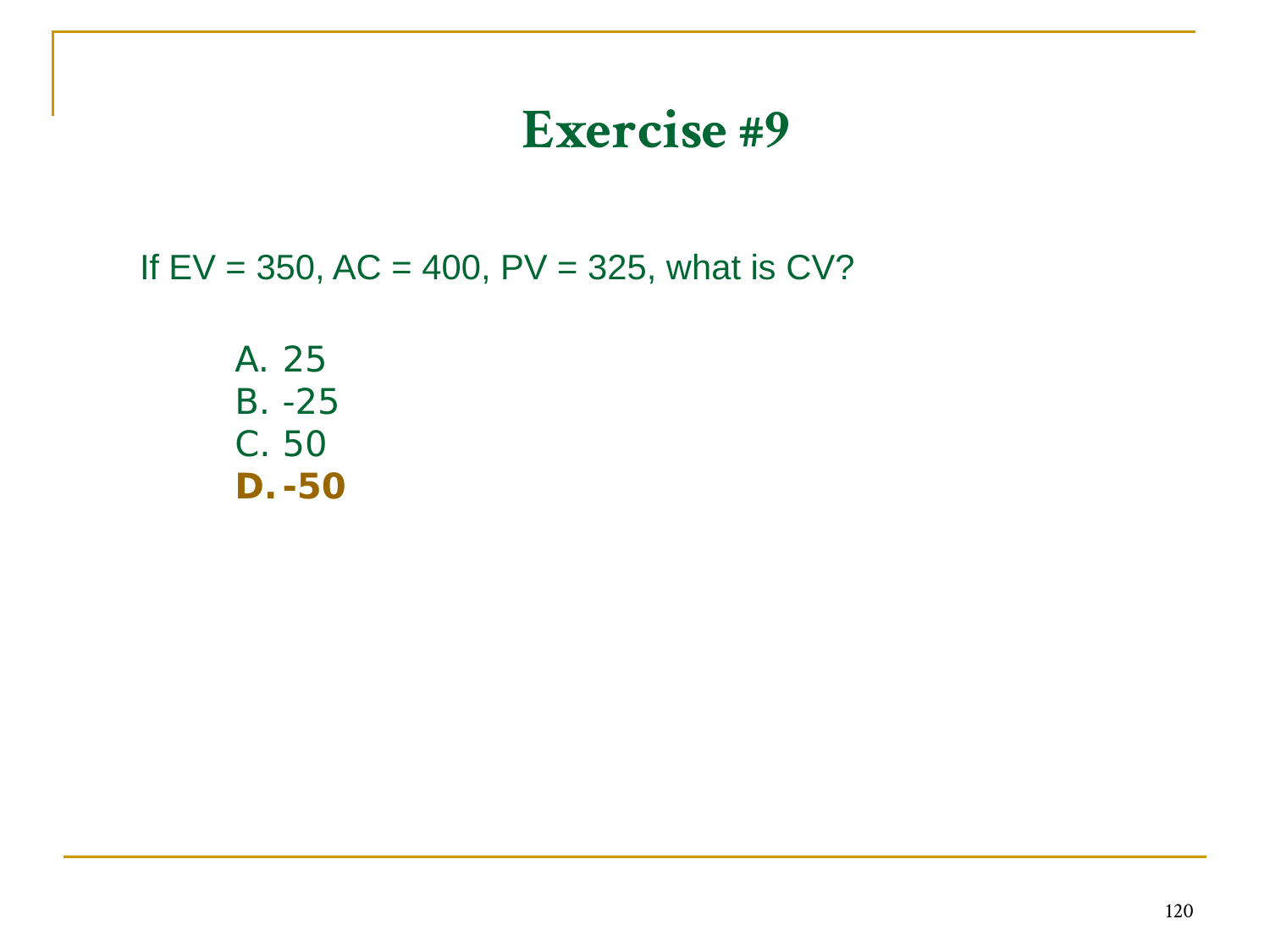

# Exercise #9
If EV = 350, AC = 400, PV = 325, what is CV?
25
-25
50
-50
120